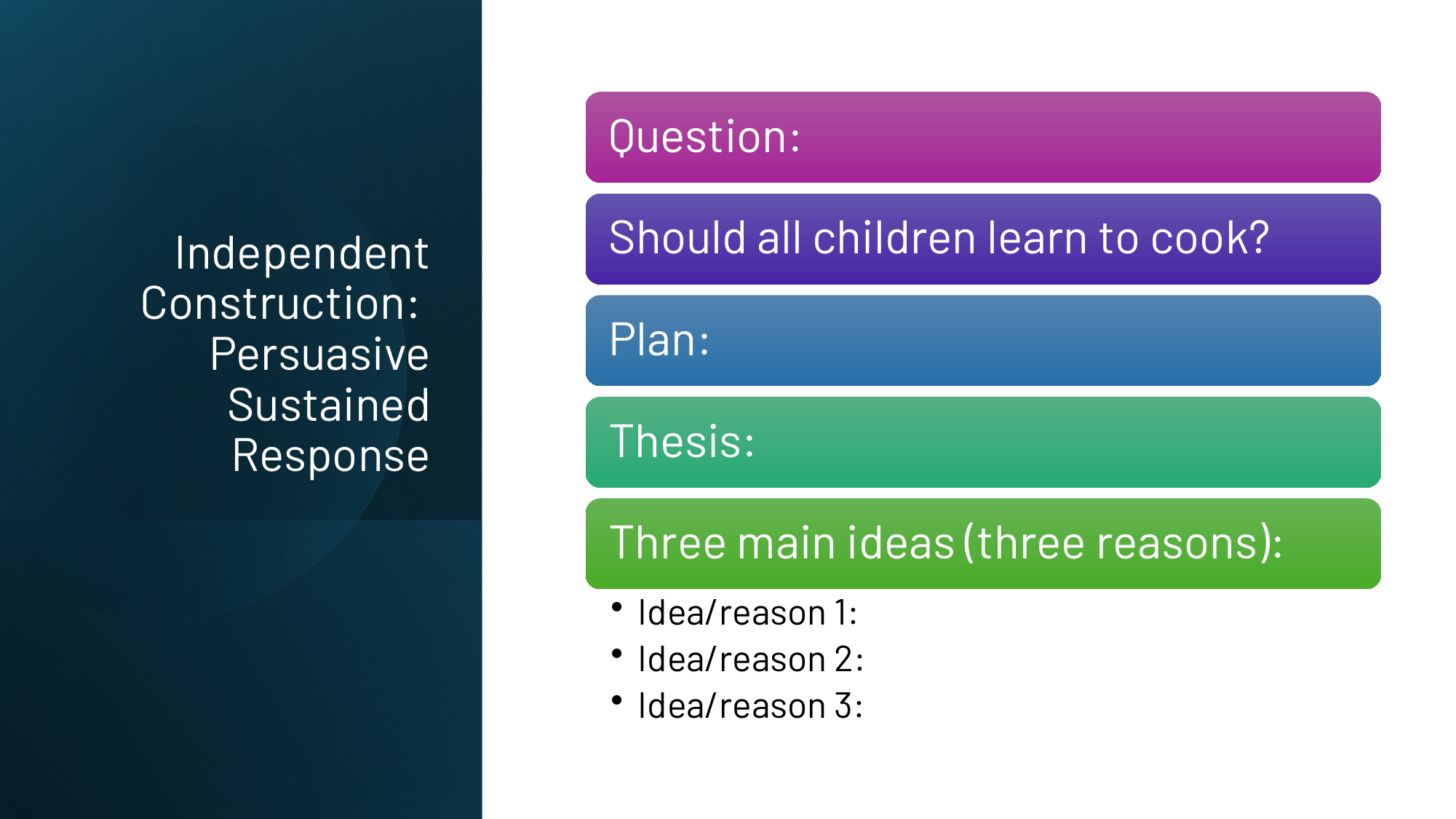

Question:
Should all children learn to cook?
Plan:
Thesis:
Three main ideas (three reasons):
Idea/reason 1:
Idea/reason 2:
Idea/reason 3:

# Independent Construction: Persuasive Sustained Response

Ameenah Education